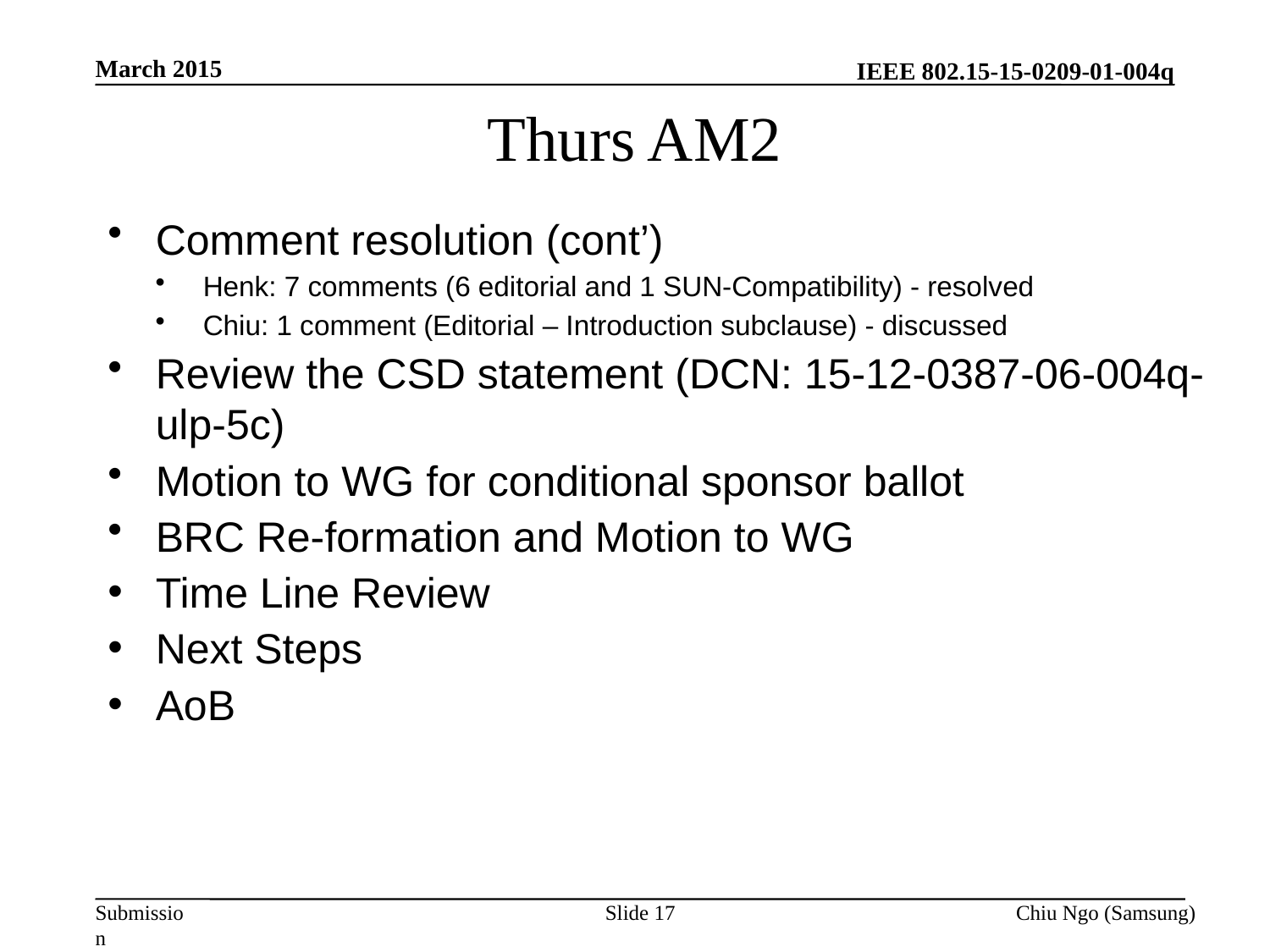

March 2015
# Thurs AM2
Comment resolution (cont’)
Henk: 7 comments (6 editorial and 1 SUN-Compatibility) - resolved
Chiu: 1 comment (Editorial – Introduction subclause) - discussed
Review the CSD statement (DCN: 15-12-0387-06-004q-ulp-5c)
Motion to WG for conditional sponsor ballot
BRC Re-formation and Motion to WG
Time Line Review
Next Steps
AoB

Slide 17
Chiu Ngo (Samsung)